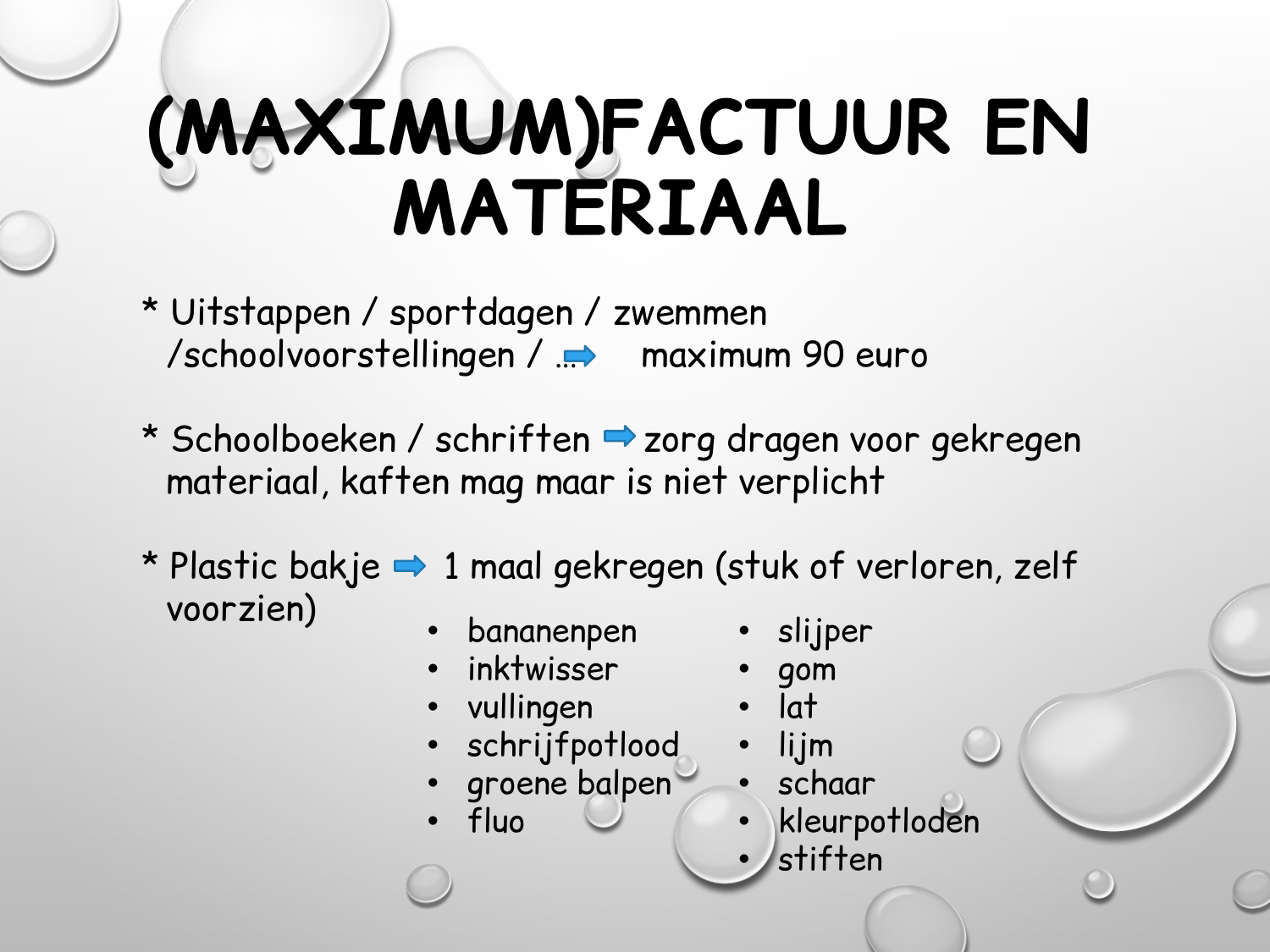

# (Maximum)factuur en Materiaal
* Uitstappen / sportdagen / zwemmen /schoolvoorstellingen / …      maximum 90 euro

* Schoolboeken / schriften     zorg dragen voor gekregen materiaal, kaften mag maar is niet verplicht

* Plastic bakje      1 maal gekregen (stuk of verloren, zelf voorzien)

bananenpen
inktwisser
vullingen
schrijfpotlood
groene balpen
fluo
slijper
gom
lat
lijm
schaar
kleurpotloden
stiften